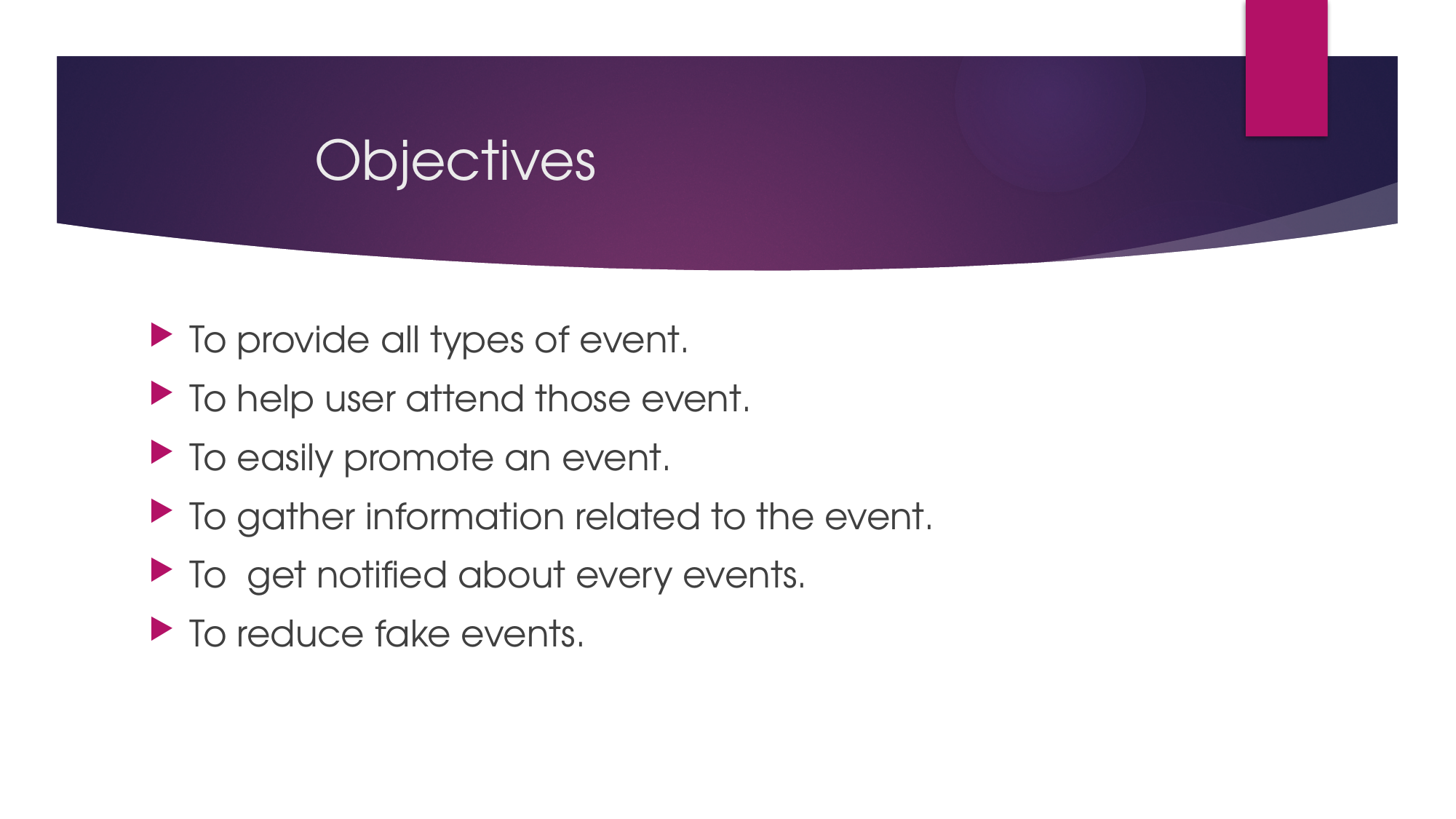

# Objectives
To provide all types of event.
To help user attend those event.
To easily promote an event.
To gather information related to the event.
To  get notified about every events.
To reduce fake events.